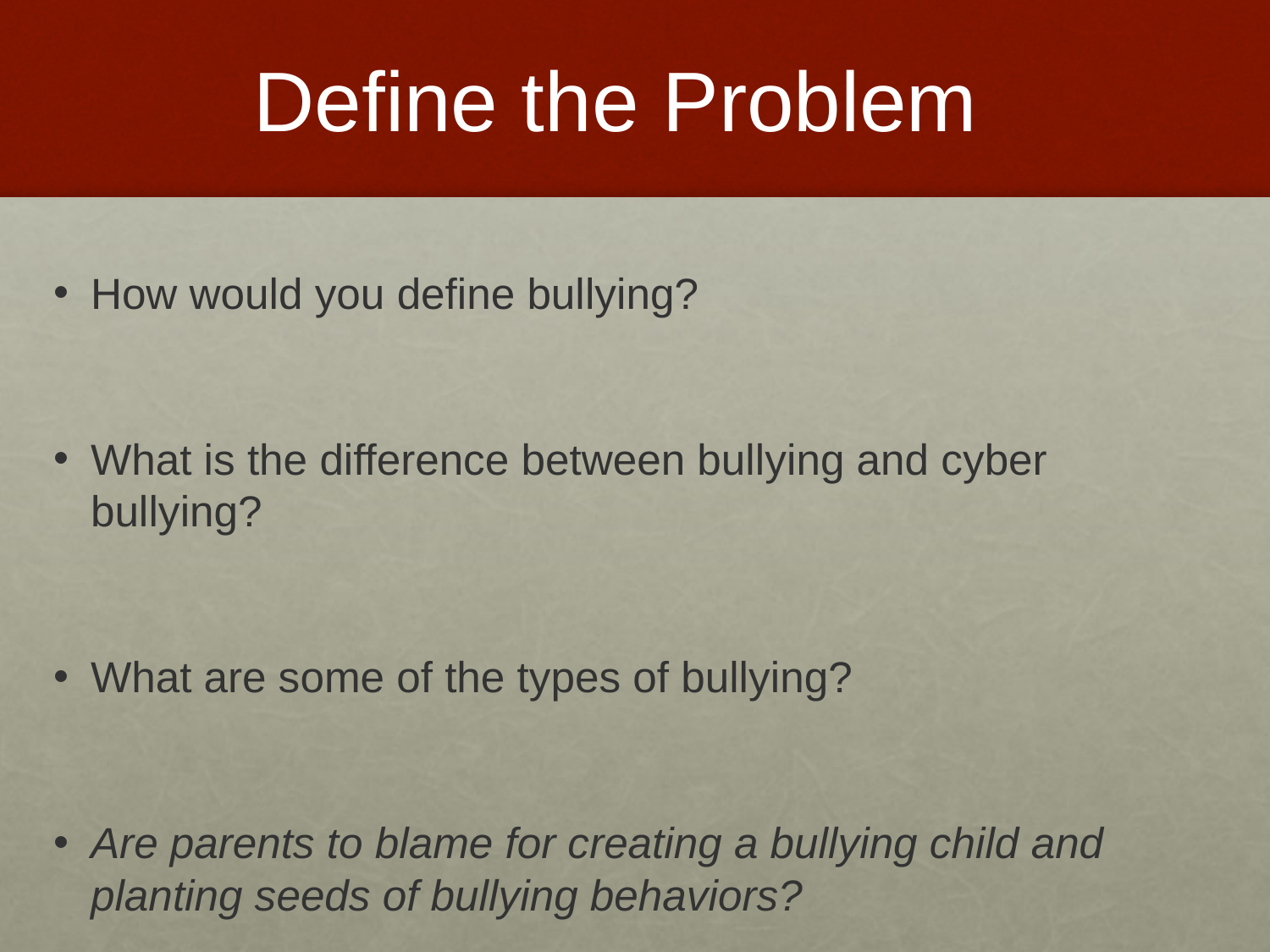

# Define the Problem

How would you define bullying?

What is the difference between bullying and cyber bullying?

What are some of the types of bullying?

Are parents to blame for creating a bullying child and planting seeds of bullying behaviors?